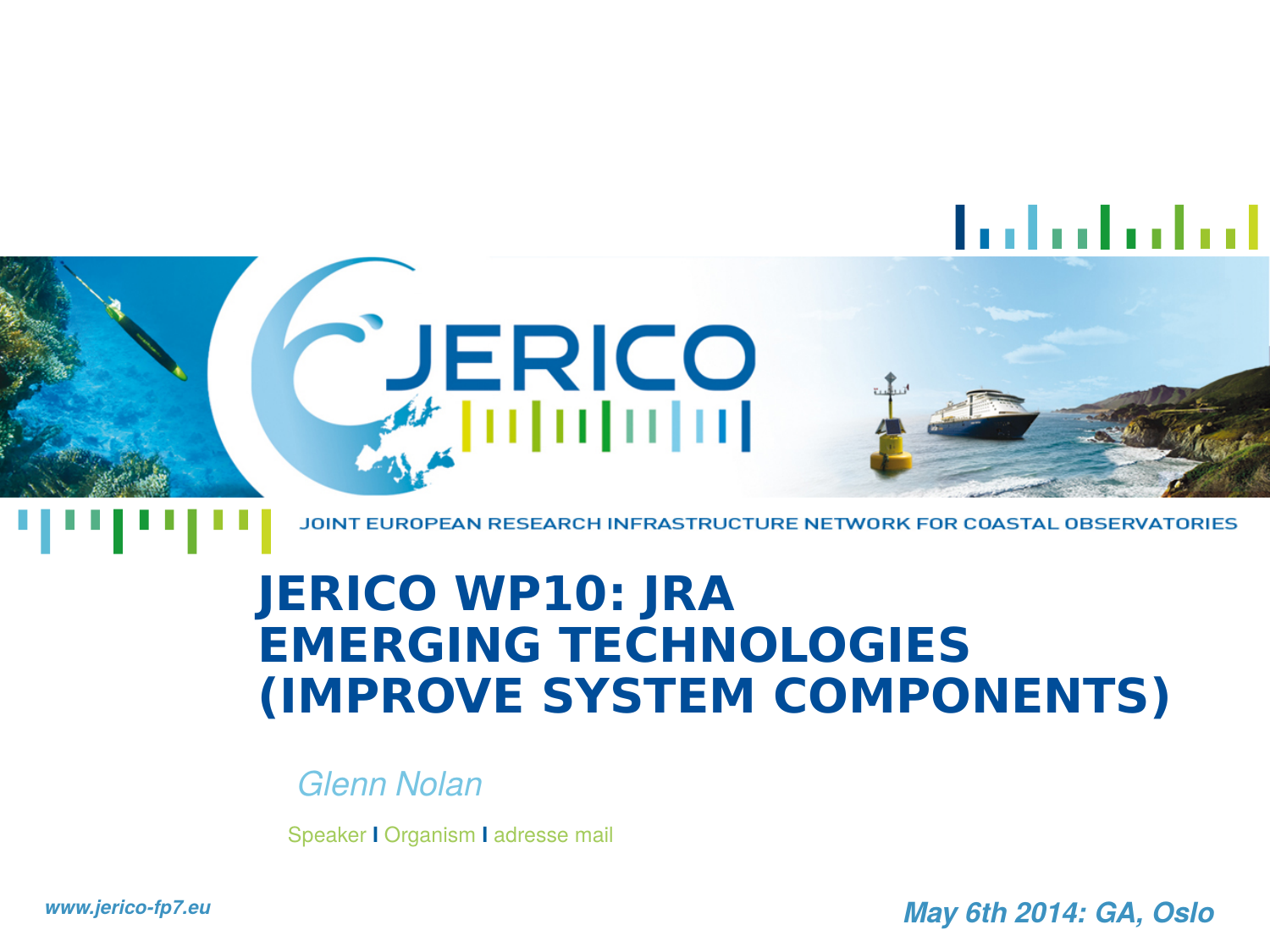

# JERICO WP10: JRA Emerging technologies (Improve system components)
Glenn Nolan
May 6th 2014: GA, Oslo